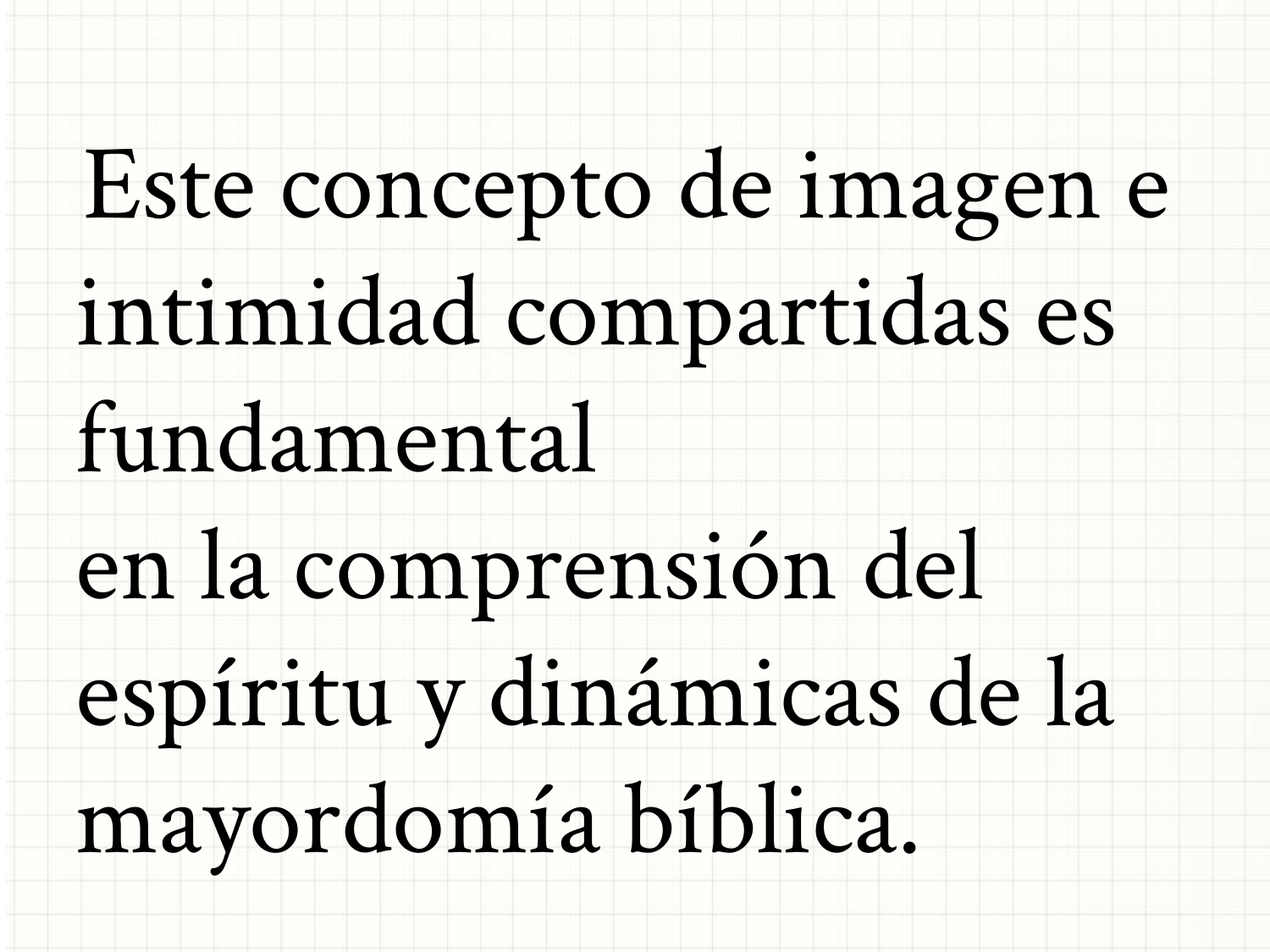

Este concepto de imagen e intimidad compartidas es fundamental
en la comprensión del espíritu y dinámicas de la mayordomía bíblica.